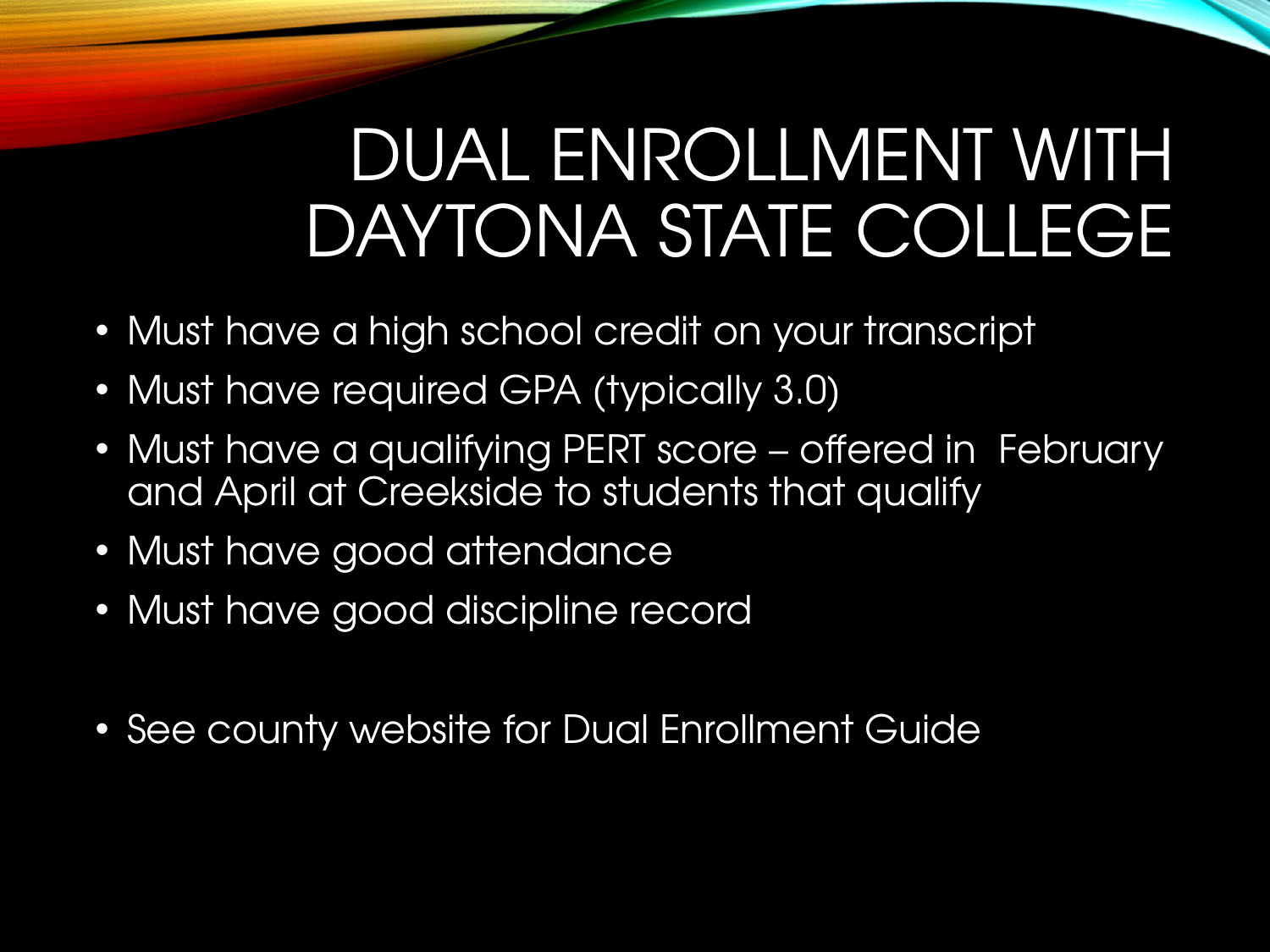

# Dual Enrollment with Daytona State College
Must have a high school credit on your transcript
Must have required GPA (typically 3.0)
Must have a qualifying PERT score – offered in  February and April at Creekside to students that qualify
Must have good attendance
Must have good discipline record

See county website for Dual Enrollment Guide